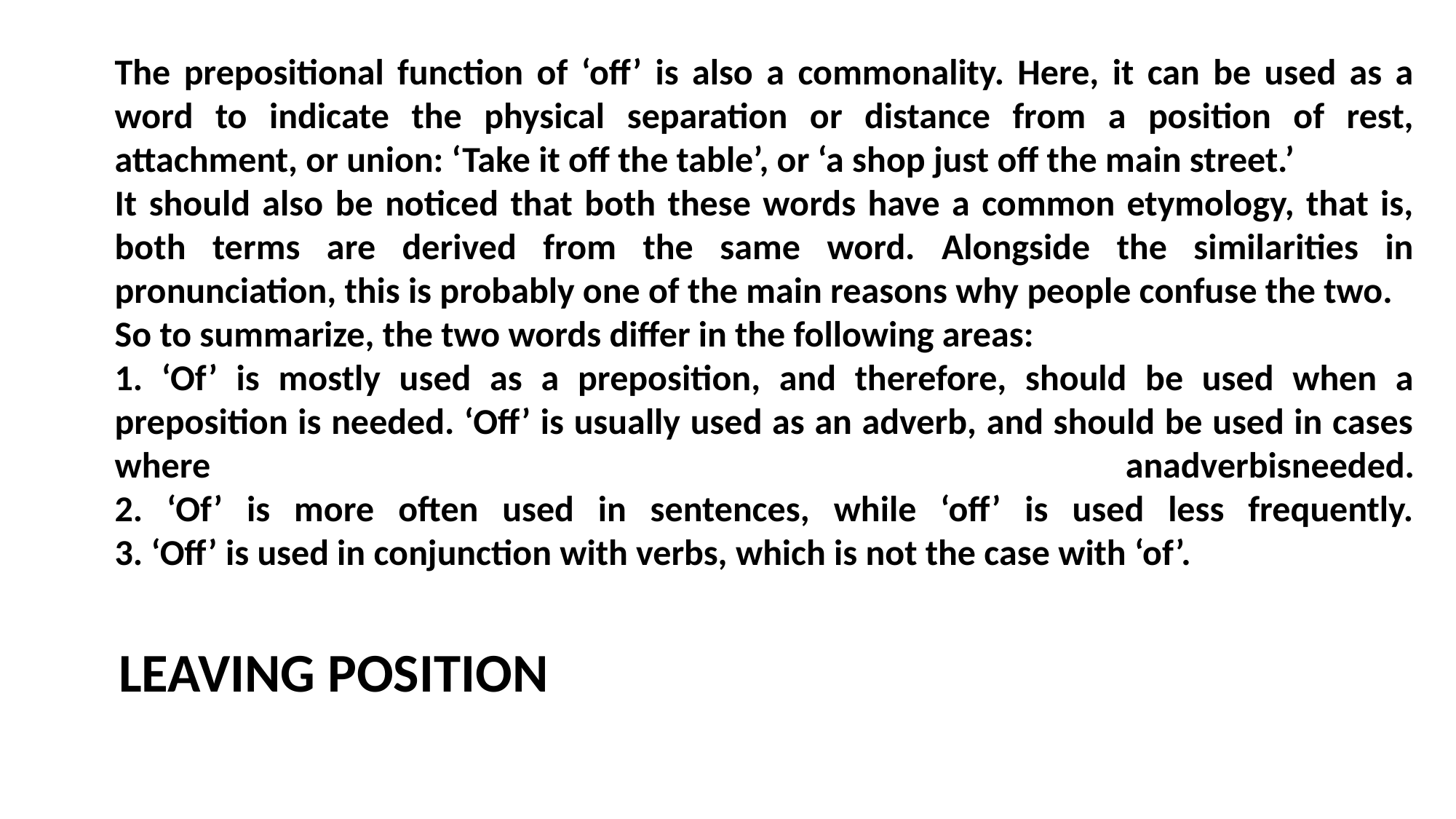

The prepositional function of ‘off’ is also a commonality. Here, it can be used as a word to indicate the physical separation or distance from a position of rest, attachment, or union: ‘Take it off the table’, or ‘a shop just off the main street.’
It should also be noticed that both these words have a common etymology, that is, both terms are derived from the same word. Alongside the similarities in pronunciation, this is probably one of the main reasons why people confuse the two.
So to summarize, the two words differ in the following areas:
1. ‘Of’ is mostly used as a preposition, and therefore, should be used when a preposition is needed. ‘Off’ is usually used as an adverb, and should be used in cases where anadverbisneeded.
2. ‘Of’ is more often used in sentences, while ‘off’ is used less frequently.
3. ‘Off’ is used in conjunction with verbs, which is not the case with ‘of’.
LEAVING POSITION